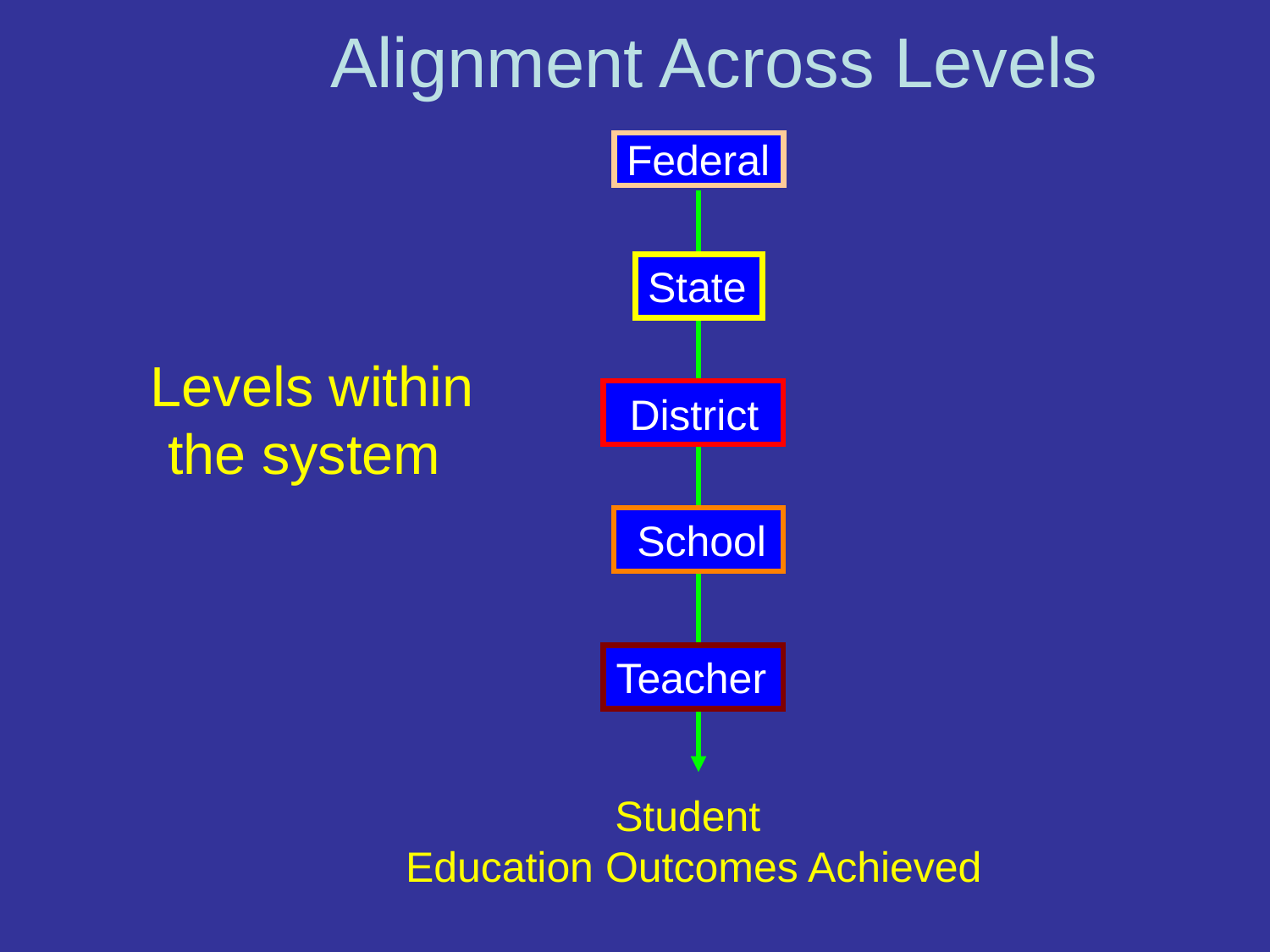

Alignment Across Levels
Federal

State

District

School

Teacher
# Levels within the system
Student
Education Outcomes Achieved